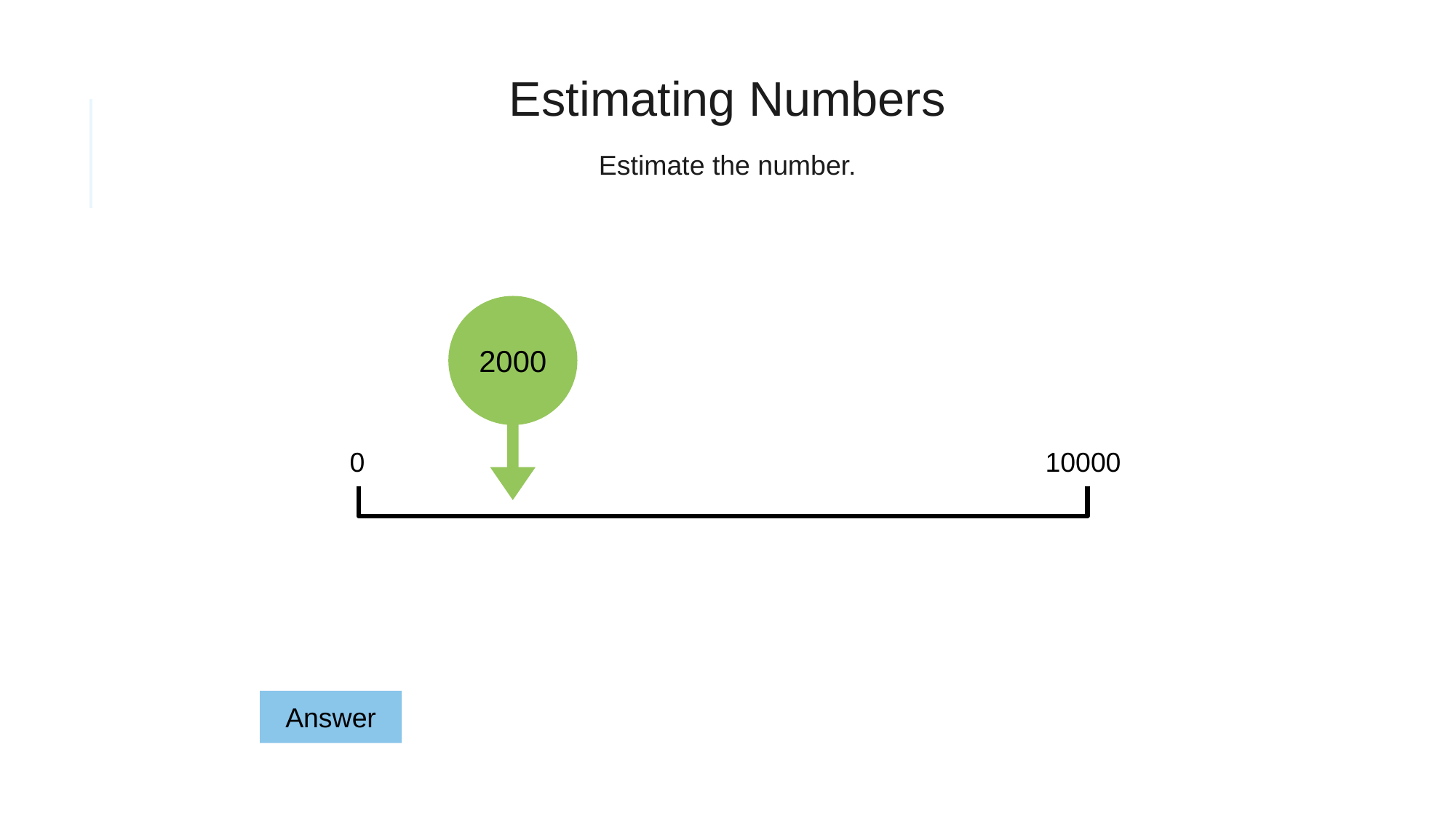

Estimating Numbers
Estimate the number.
2000

0
10000

Answer